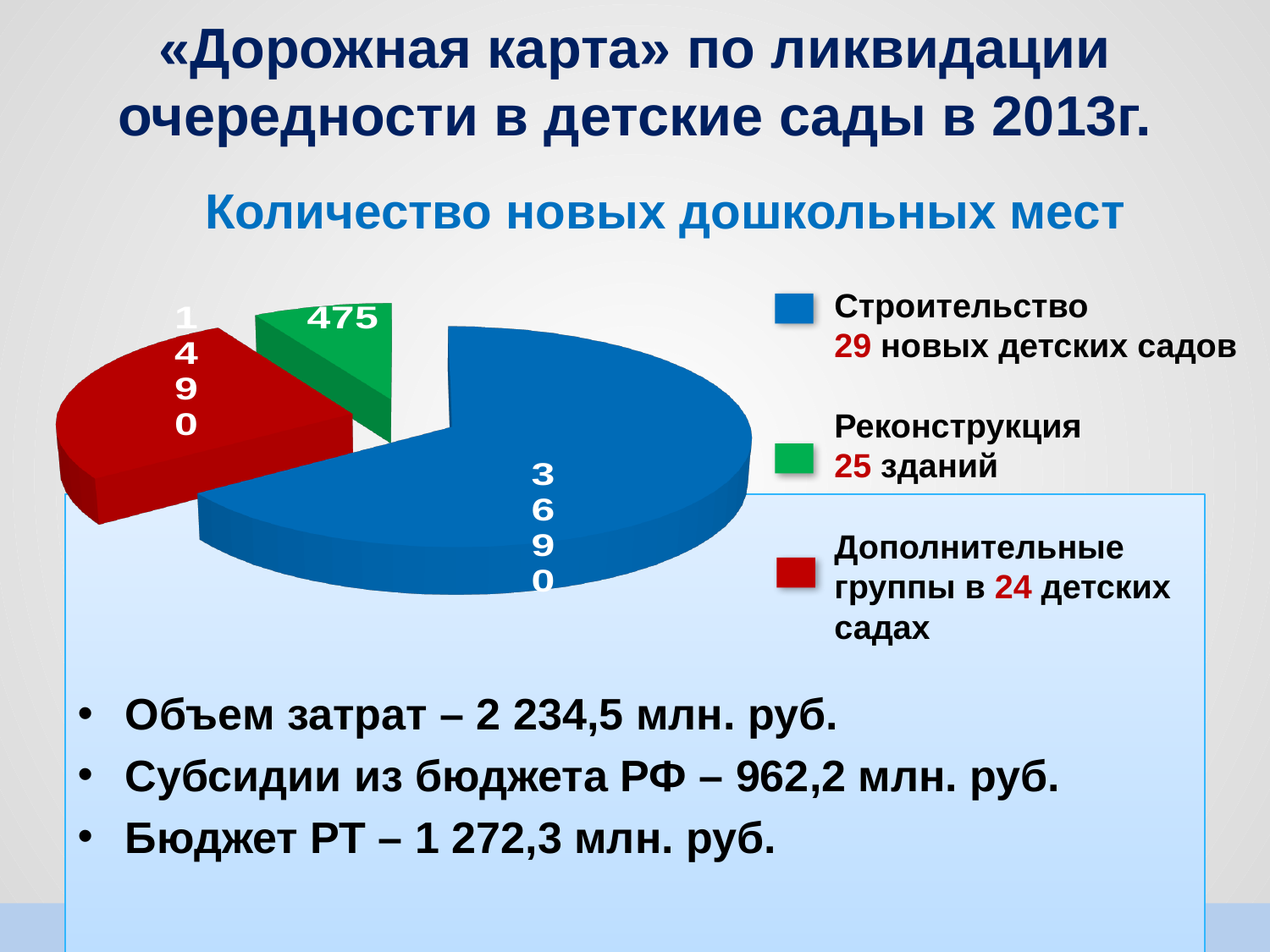

# «Дорожная карта» по ликвидации очередности в детские сады в 2013г.
Количество новых дошкольных мест

[unsupported chart]

Строительство
29 новых детских садов

Реконструкция
25 зданий

Дополнительные группы в 24 детских садах

Объем затрат – 2 234,5 млн. руб.
Субсидии из бюджета РФ – 962,2 млн. руб.
Бюджет РТ – 1 272,3 млн. руб.